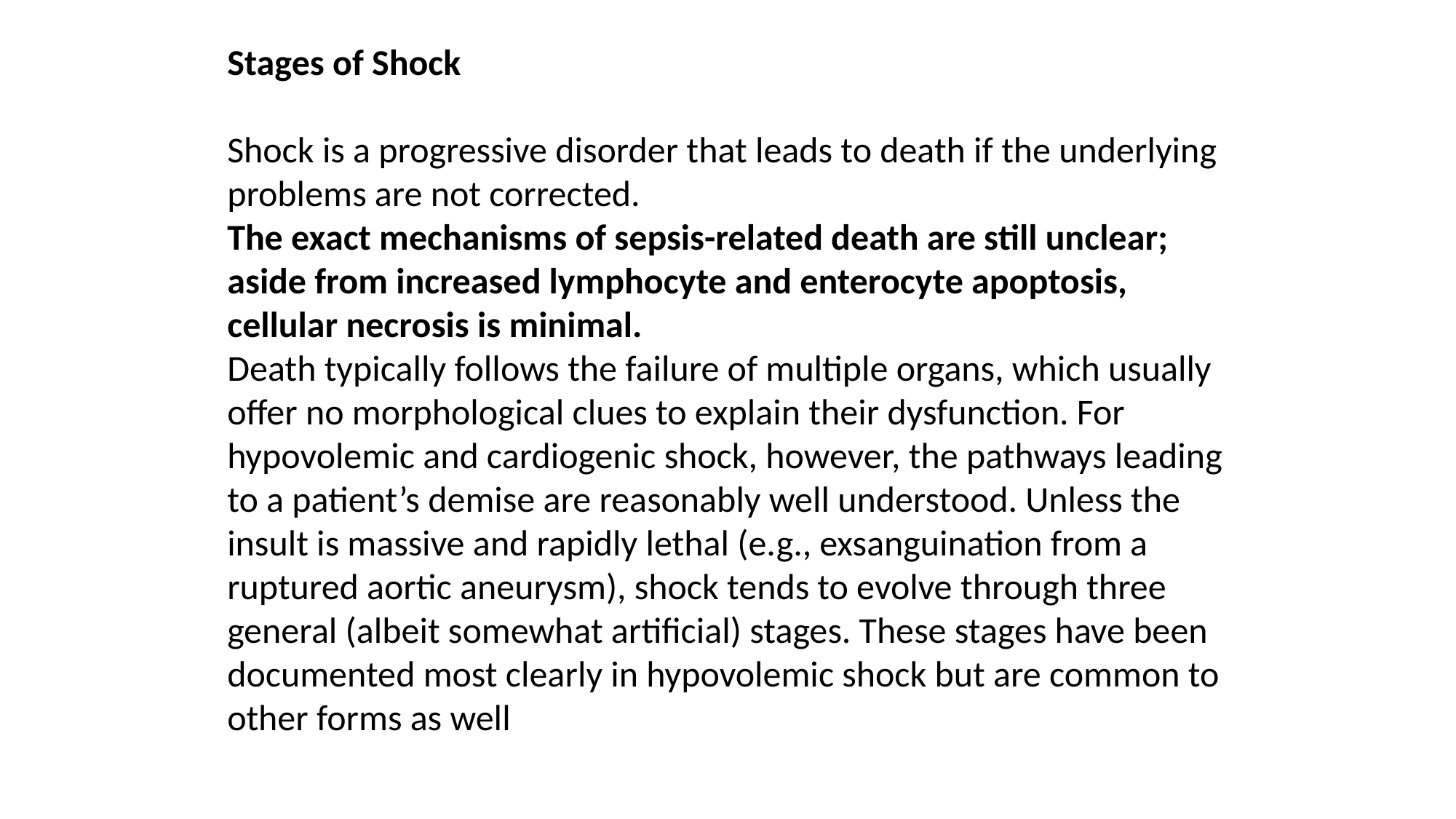

Stages of Shock

Shock is a progressive disorder that leads to death if the underlying problems are not corrected.
The exact mechanisms of sepsis-related death are still unclear; aside from increased lymphocyte and enterocyte apoptosis, cellular necrosis is minimal.
Death typically follows the failure of multiple organs, which usually offer no morphological clues to explain their dysfunction. For hypovolemic and cardiogenic shock, however, the pathways leading to a patient’s demise are reasonably well understood. Unless the insult is massive and rapidly lethal (e.g., exsanguination from a ruptured aortic aneurysm), shock tends to evolve through three general (albeit somewhat artificial) stages. These stages have been documented most clearly in hypovolemic shock but are common to other forms as well